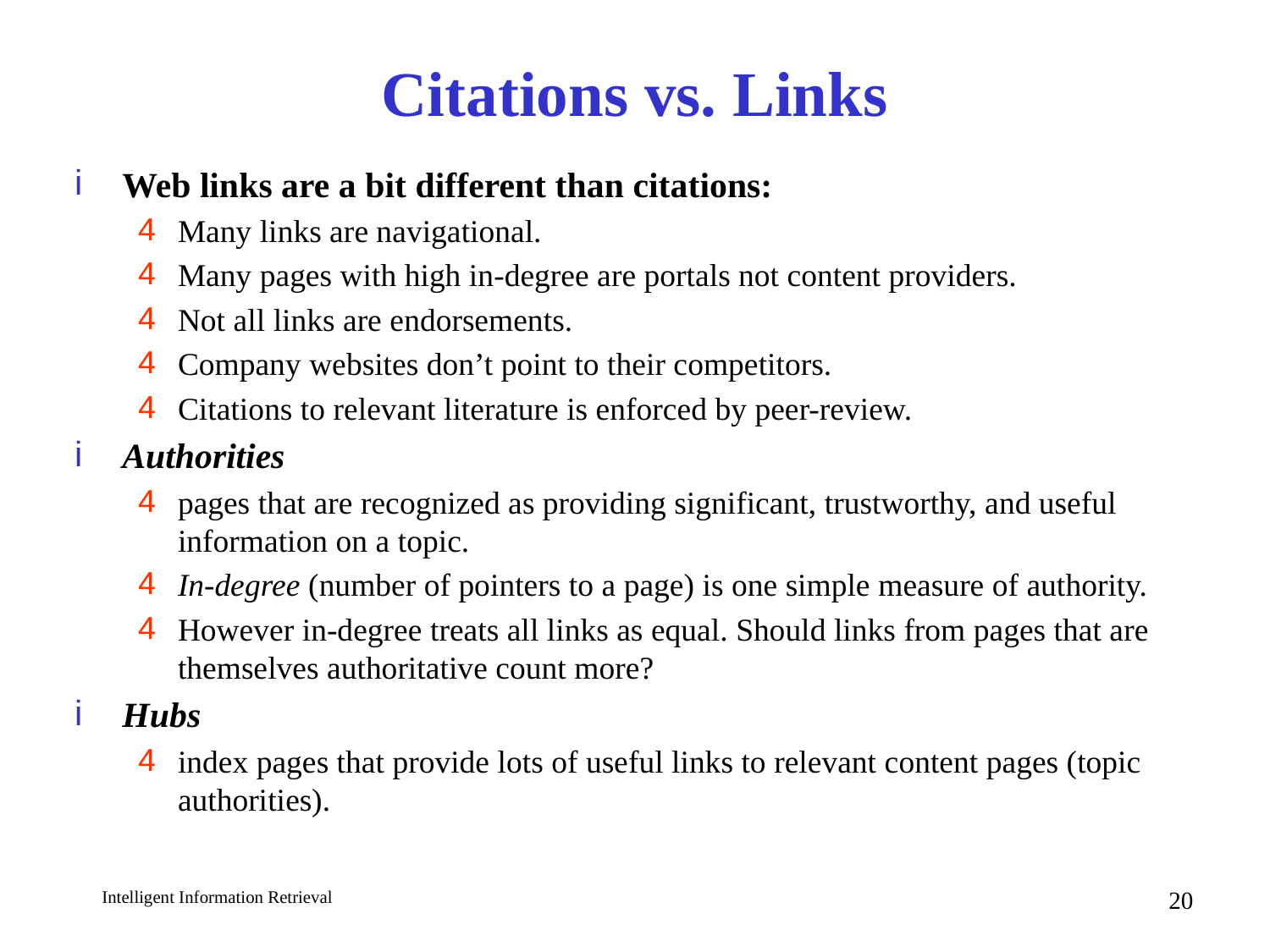

# Citations vs. Links
Web links are a bit different than citations:
Many links are navigational.
Many pages with high in-degree are portals not content providers.
Not all links are endorsements.
Company websites don’t point to their competitors.
Citations to relevant literature is enforced by peer-review.
Authorities
pages that are recognized as providing significant, trustworthy, and useful information on a topic.
In-degree (number of pointers to a page) is one simple measure of authority.
However in-degree treats all links as equal. Should links from pages that are themselves authoritative count more?
Hubs
index pages that provide lots of useful links to relevant content pages (topic authorities).
20
Intelligent Information Retrieval